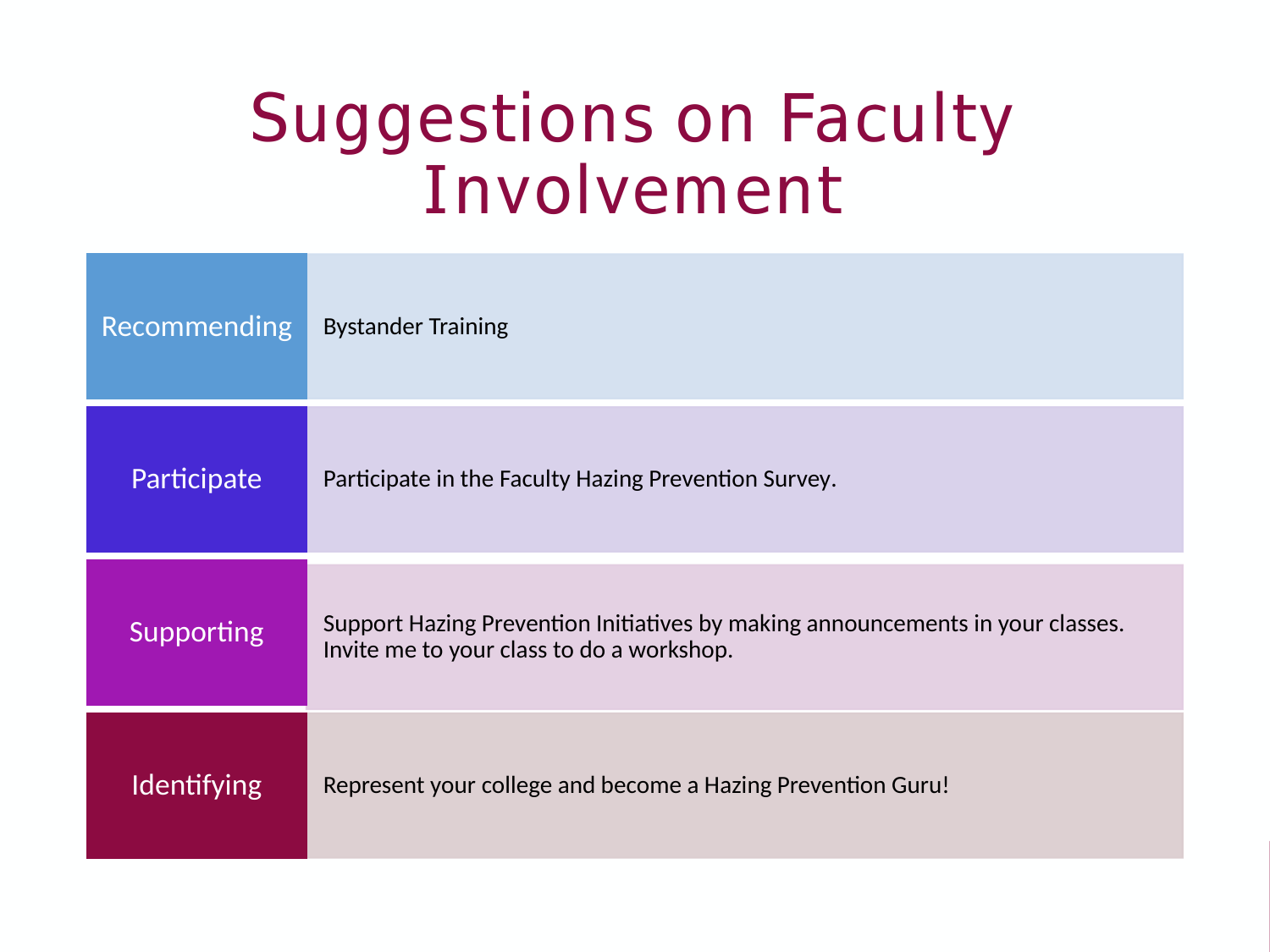

# Suggestions on Faculty Involvement
Bystander Training
Recommending
Participate in the Faculty Hazing Prevention Survey.
Participate
Support Hazing Prevention Initiatives by making announcements in your classes. Invite me to your class to do a workshop.
Supporting
Represent your college and become a Hazing Prevention Guru!
Identifying